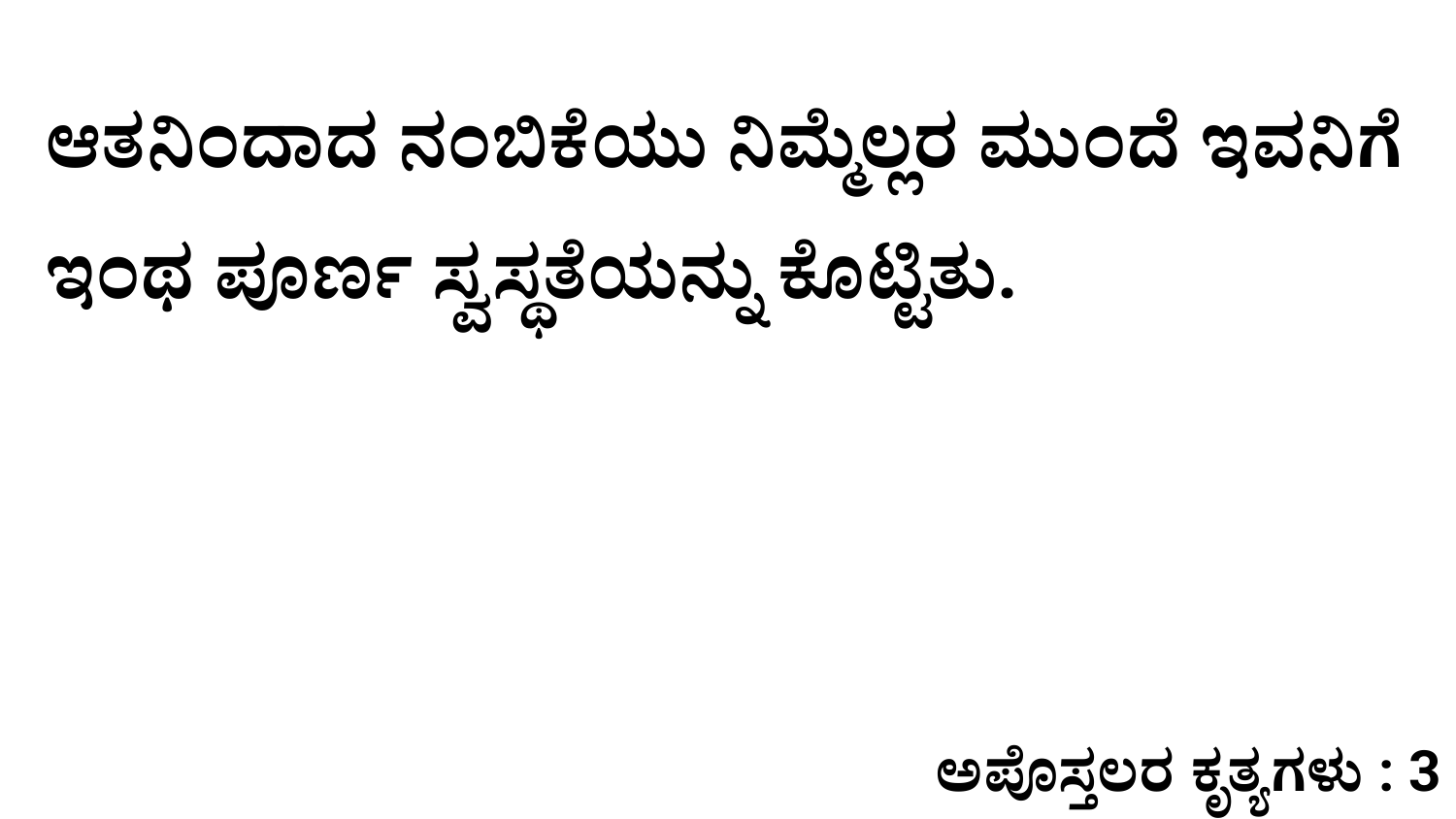

ಆತನಿಂದಾದ ನಂಬಿಕೆಯು ನಿಮ್ಮೆಲ್ಲರ ಮುಂದೆ ಇವನಿಗೆ ಇಂಥ ಪೂರ್ಣ ಸ್ವಸ್ಥತೆಯನ್ನು ಕೊಟ್ಟಿತು.
ಅಪೊಸ್ತಲರ ಕೃತ್ಯಗಳು : 3